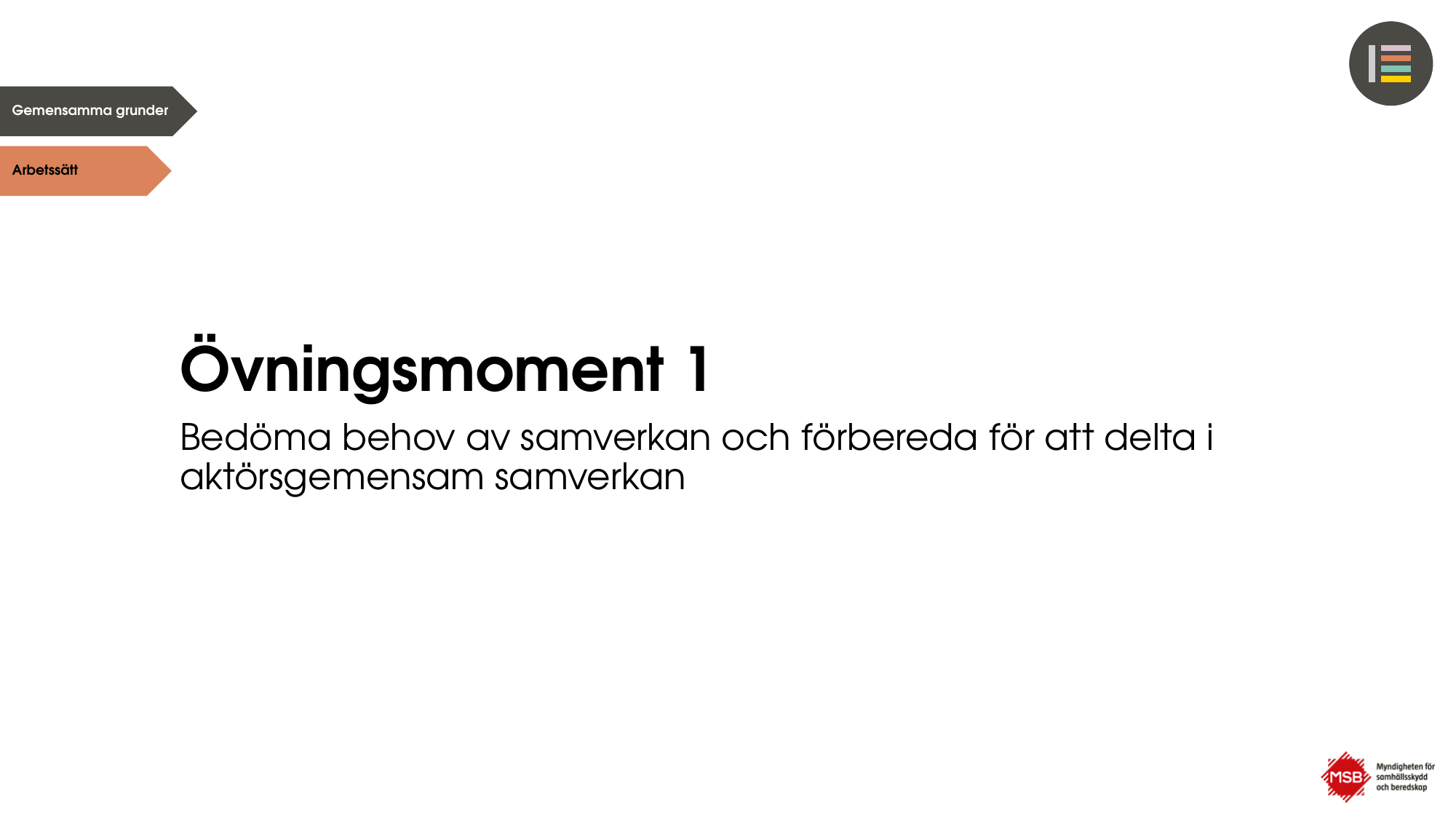

# Övningsmoment 1
Bedöma behov av samverkan och förbereda för att delta i aktörsgemensam samverkan